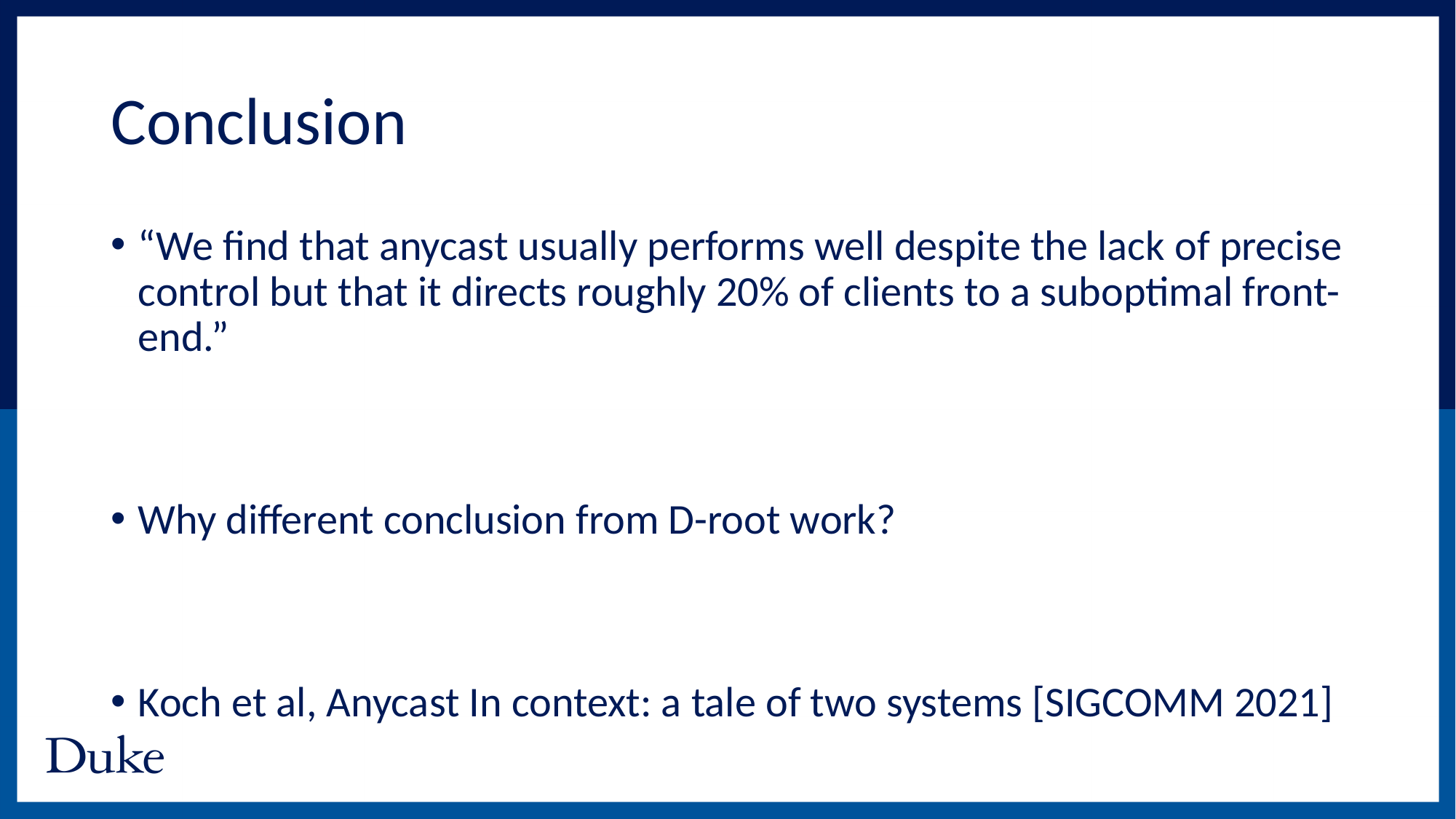

# Conclusion
“We find that anycast usually performs well despite the lack of precise control but that it directs roughly 20% of clients to a suboptimal front-end.”

Why different conclusion from D-root work?

Koch et al, Anycast In context: a tale of two systems [SIGCOMM 2021]